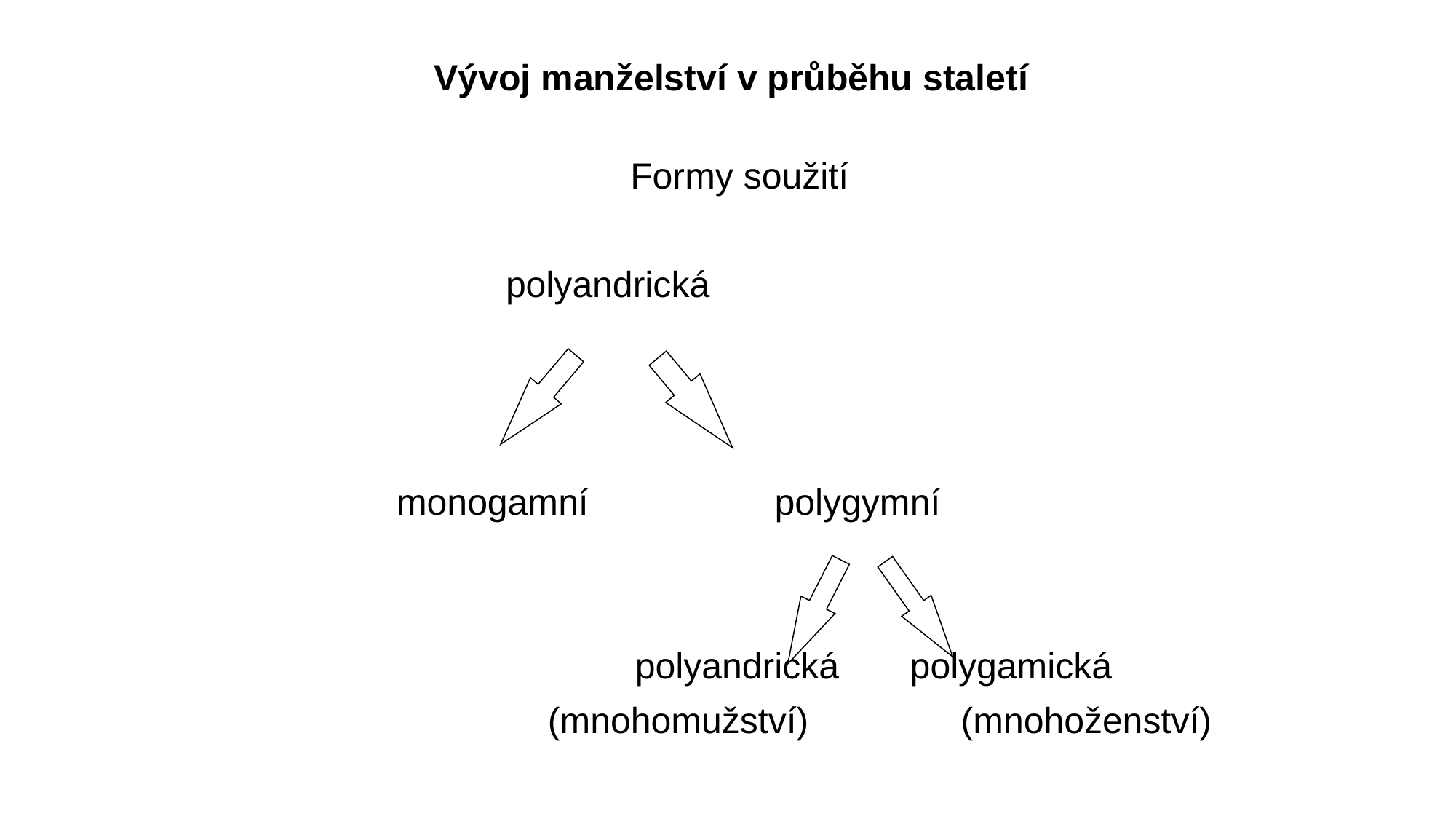

# Vývoj manželství v průběhu staletí
Formy soužití

				polyandrická

			monogamní		     polygymní

					  polyandrická       polygamická
                                               (mnohomužství)               (mnohoženství)